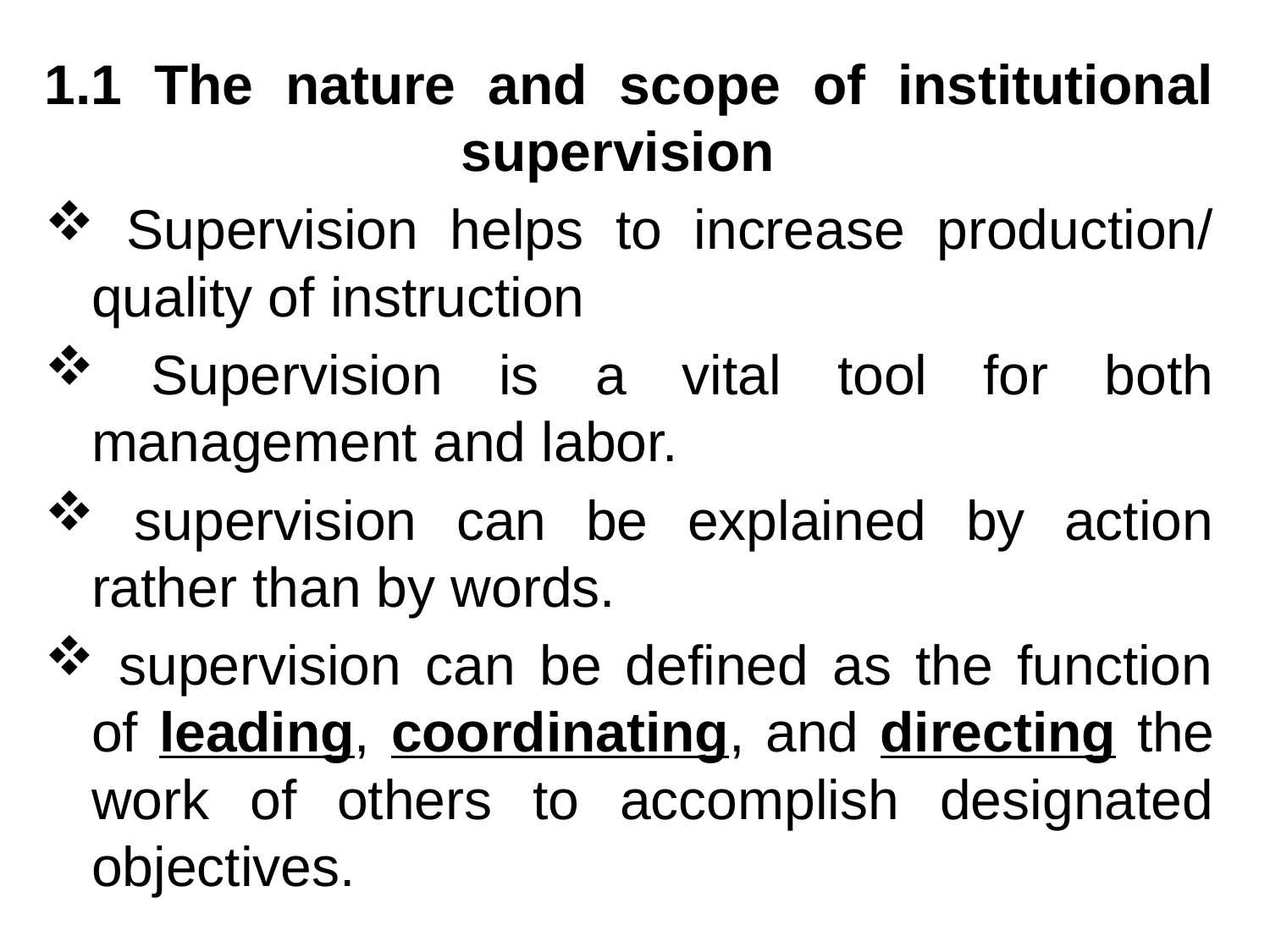

1.1 The nature and scope of institutional supervision
 Supervision helps to increase production/ quality of instruction
 Supervision is a vital tool for both management and labor.
 supervision can be explained by action rather than by words.
 supervision can be defined as the function of leading, coordinating, and directing the work of others to accomplish designated objectives.